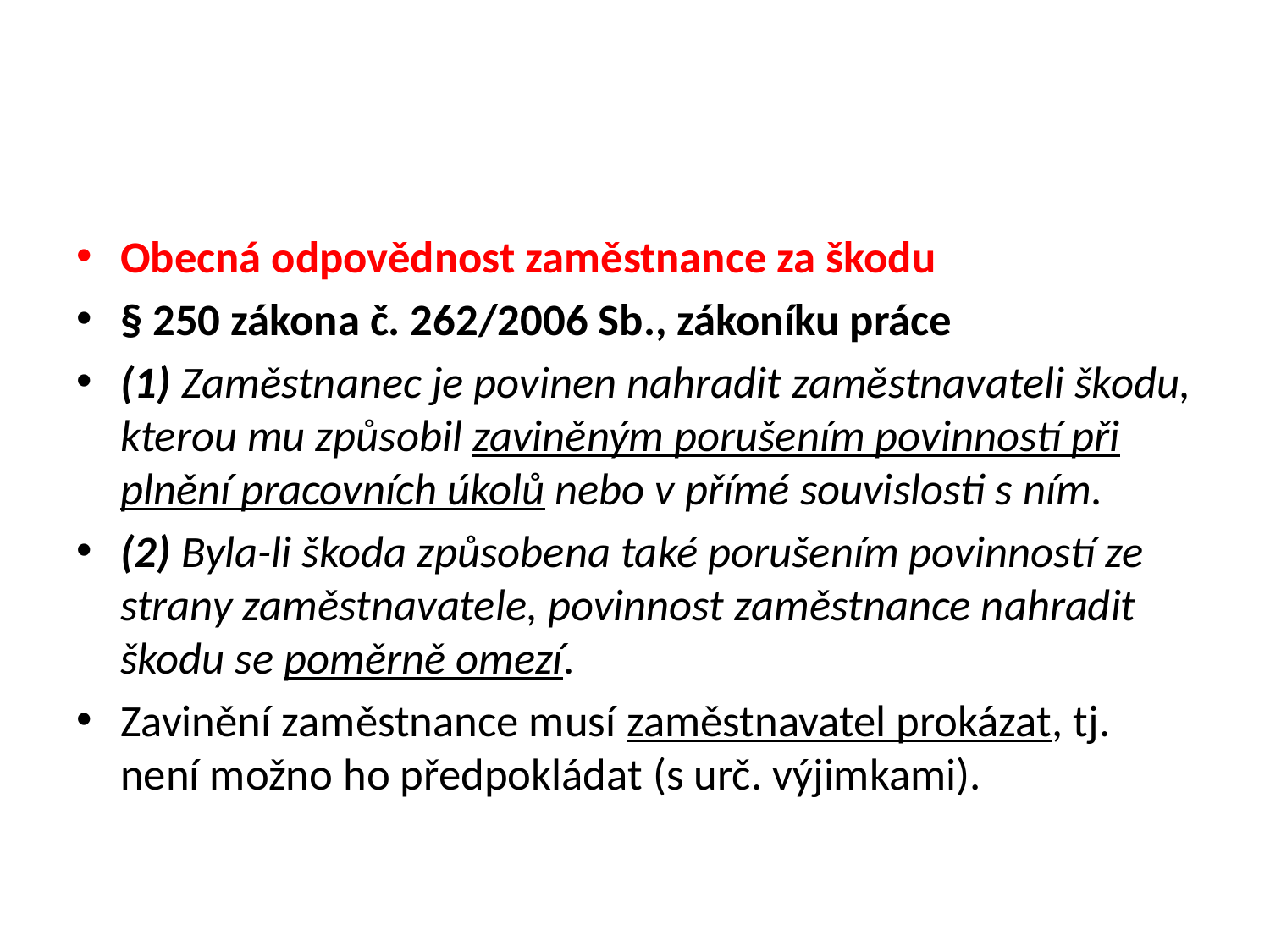

#
Obecná odpovědnost zaměstnance za škodu
§ 250 zákona č. 262/2006 Sb., zákoníku práce
(1) Zaměstnanec je povinen nahradit zaměstnavateli škodu, kterou mu způsobil zaviněným porušením povinností při plnění pracovních úkolů nebo v přímé souvislosti s ním.
(2) Byla-li škoda způsobena také porušením povinností ze strany zaměstnavatele, povinnost zaměstnance nahradit škodu se poměrně omezí.
Zavinění zaměstnance musí zaměstnavatel prokázat, tj. není možno ho předpokládat (s urč. výjimkami).